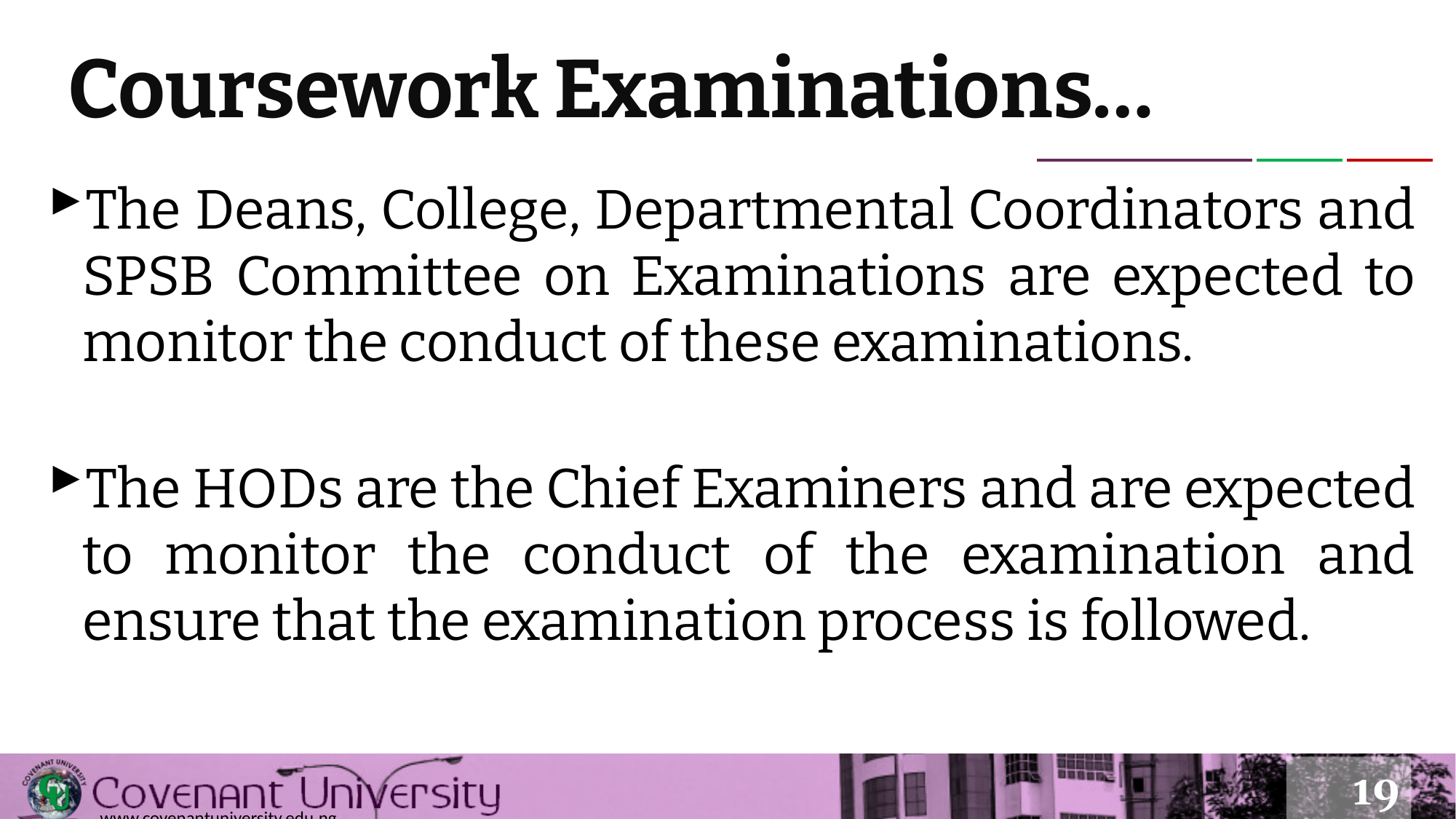

# Coursework Examinations…
The Deans, College, Departmental Coordinators and SPSB Committee on Examinations are expected to monitor the conduct of these examinations.

The HODs are the Chief Examiners and are expected to monitor the conduct of the examination and ensure that the examination process is followed.